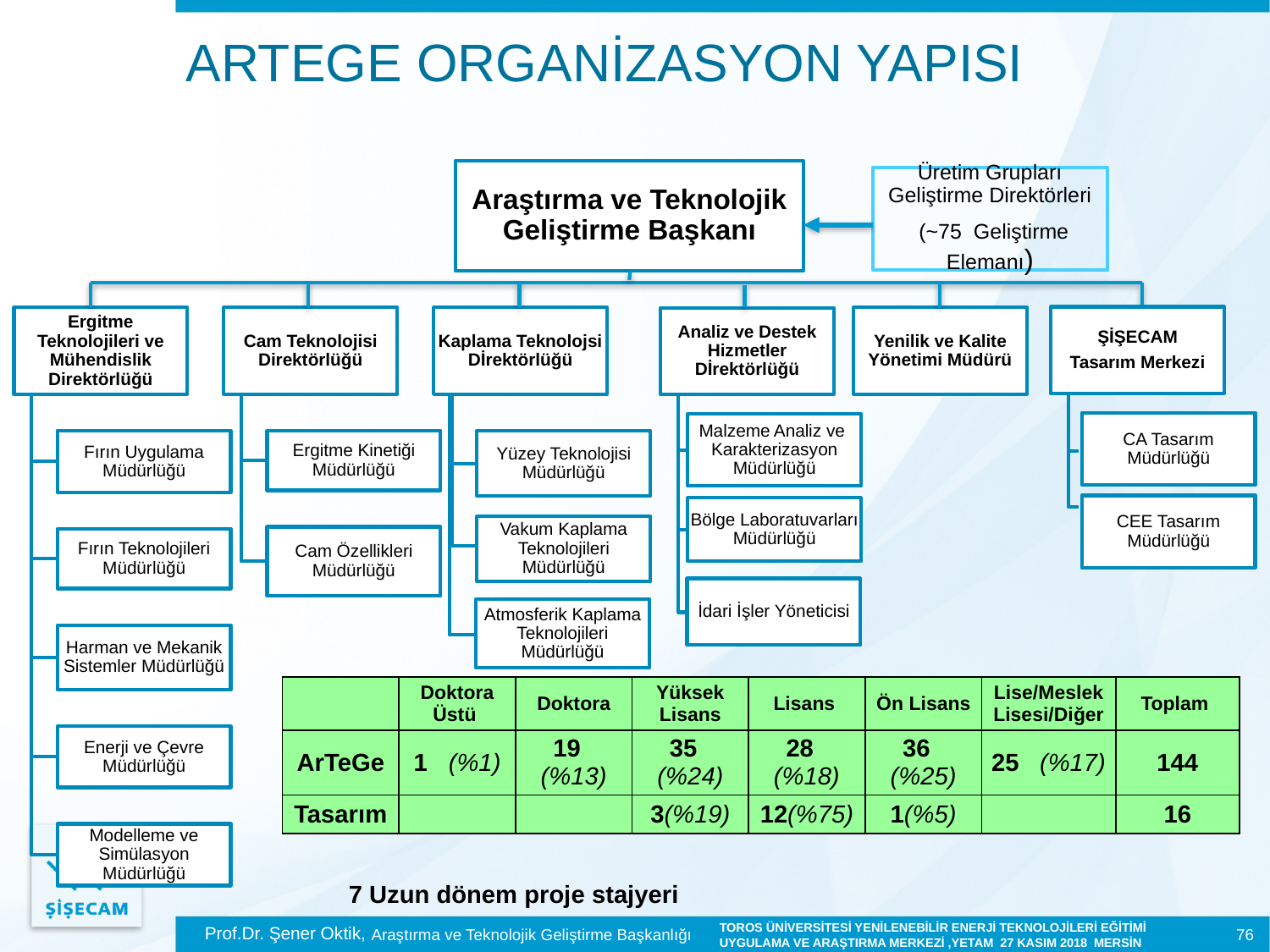

ARTEGE ORGANİZASYON YAPISI
Araştırma ve Teknolojik Geliştirme Başkanı

Üretim Grupları Geliştirme Direktörleri
 (~75  Geliştirme Elemanı)
ŞİŞECAM
Tasarım Merkezi
Ergitme Teknolojileri ve Mühendislik Direktörlüğü
Cam Teknolojisi Direktörlüğü
Kaplama Teknolojsi Dİrektörlüğü
Yenilik ve Kalite Yönetimi Müdürü
Analiz ve Destek Hizmetler Dİrektörlüğü

CA Tasarım Müdürlüğü
Malzeme Analiz ve  Karakterizasyon Müdürlüğü
Fırın Uygulama Müdürlüğü
Ergitme Kinetiği Müdürlüğü
Yüzey Teknolojisi Müdürlüğü

CEE Tasarım Müdürlüğü
Bölge Laboratuvarları Müdürlüğü
Vakum Kaplama Teknolojileri Müdürlüğü
Cam Özellikleri Müdürlüğü
Fırın Teknolojileri Müdürlüğü
İdari İşler Yöneticisi
Atmosferik Kaplama Teknolojileri Müdürlüğü
Harman ve Mekanik Sistemler Müdürlüğü
|  | Doktora Üstü | Doktora | Yüksek Lisans | Lisans | Ön Lisans | Lise/Meslek Lisesi/Diğer | Toplam |
| --- | --- | --- | --- | --- | --- | --- | --- |
| ArTeGe | 1 (%1) | 19 (%13) | 35 (%24) | 28 (%18) | 36 (%25) | 25 (%17) | 144 |
| Tasarım |  |  | 3(%19) | 12(%75) | 1(%5) |  | 16 |
Enerji ve Çevre Müdürlüğü
Modelleme ve Simülasyon Müdürlüğü
7 Uzun dönem proje stajyeri